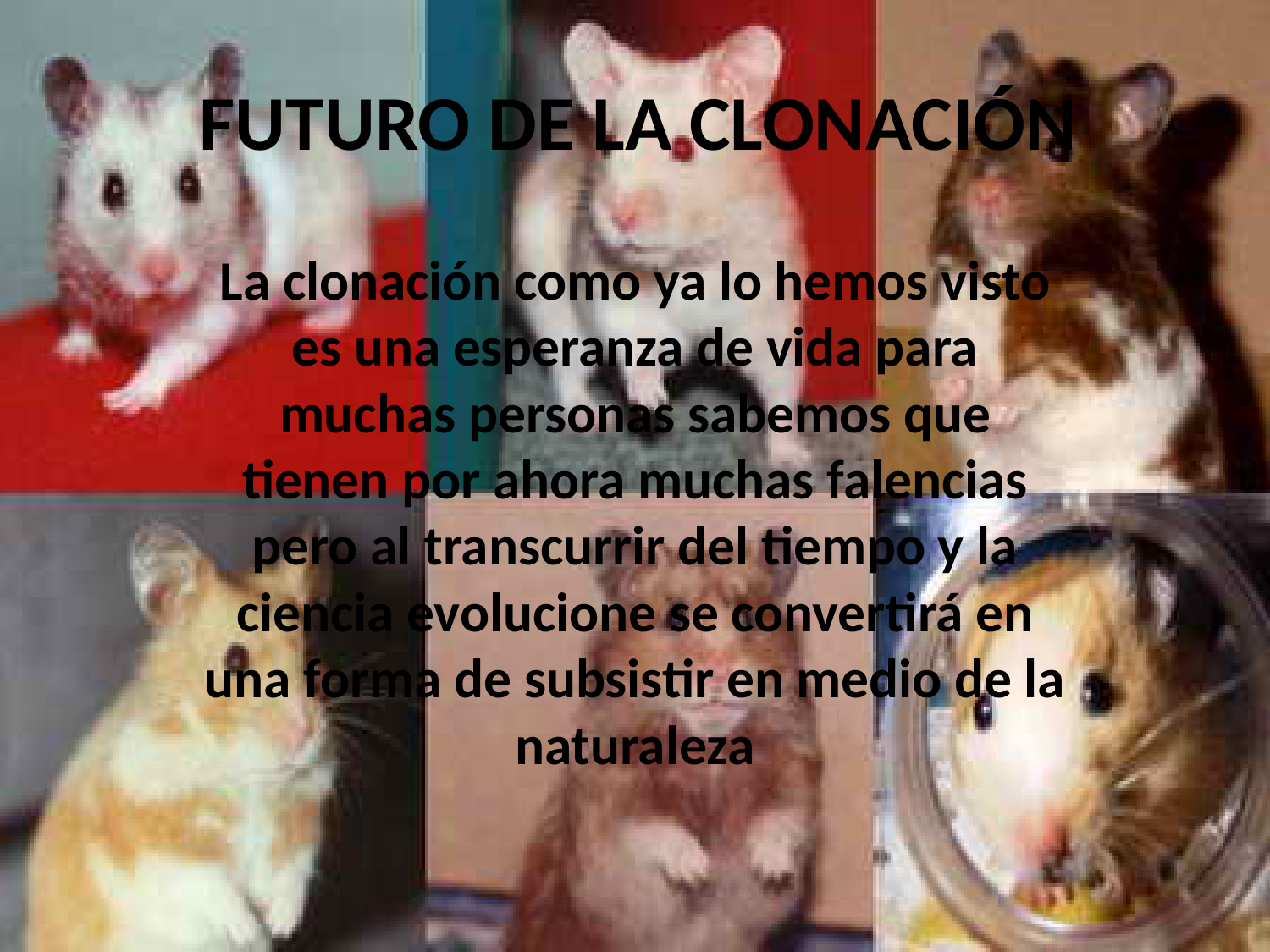

# FUTURO DE LA CLONACIÓN
La clonación como ya lo hemos visto es una esperanza de vida para muchas personas sabemos que tienen por ahora muchas falencias pero al transcurrir del tiempo y la ciencia evolucione se convertirá en una forma de subsistir en medio de la naturaleza